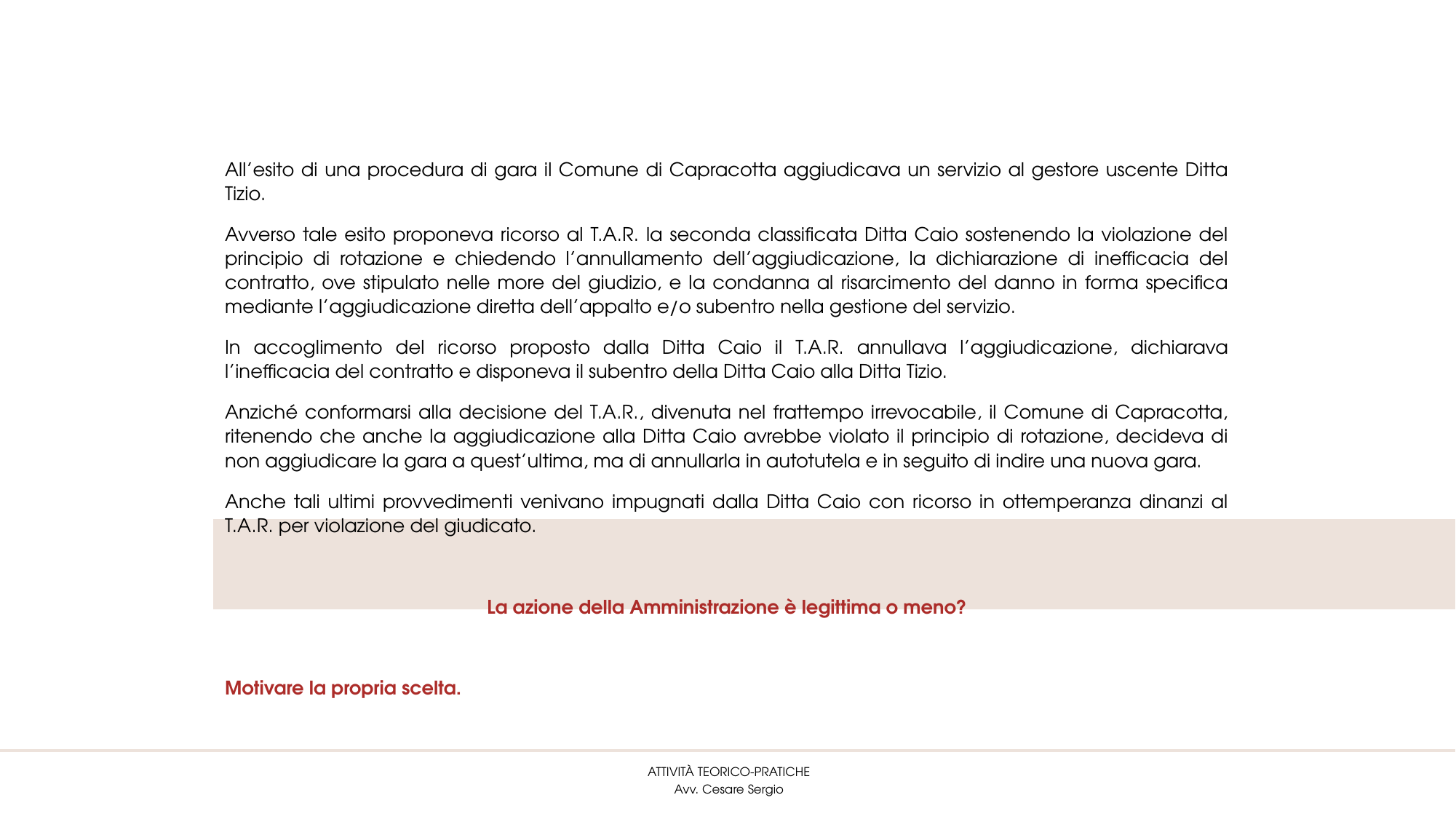

All’esito di una procedura di gara il Comune di Capracotta aggiudicava un servizio al gestore uscente Ditta Tizio.
Avverso tale esito proponeva ricorso al T.A.R. la seconda classificata Ditta Caio sostenendo la violazione del principio di rotazione e chiedendo l’annullamento dell’aggiudicazione, la dichiarazione di inefficacia del contratto, ove stipulato nelle more del giudizio, e la condanna al risarcimento del danno in forma specifica mediante l’aggiudicazione diretta dell’appalto e/o subentro nella gestione del servizio.
In accoglimento del ricorso proposto dalla Ditta Caio il T.A.R. annullava l’aggiudicazione, dichiarava l’inefficacia del contratto e disponeva il subentro della Ditta Caio alla Ditta Tizio.
Anziché conformarsi alla decisione del T.A.R., divenuta nel frattempo irrevocabile, il Comune di Capracotta, ritenendo che anche la aggiudicazione alla Ditta Caio avrebbe violato il principio di rotazione, decideva di non aggiudicare la gara a quest’ultima, ma di annullarla in autotutela e in seguito di indire una nuova gara.
Anche tali ultimi provvedimenti venivano impugnati dalla Ditta Caio con ricorso in ottemperanza dinanzi al T.A.R. per violazione del giudicato.

La azione della Amministrazione è legittima o meno?

Motivare la propria scelta.

Attività teorico-pratiche
Avv. Cesare Sergio